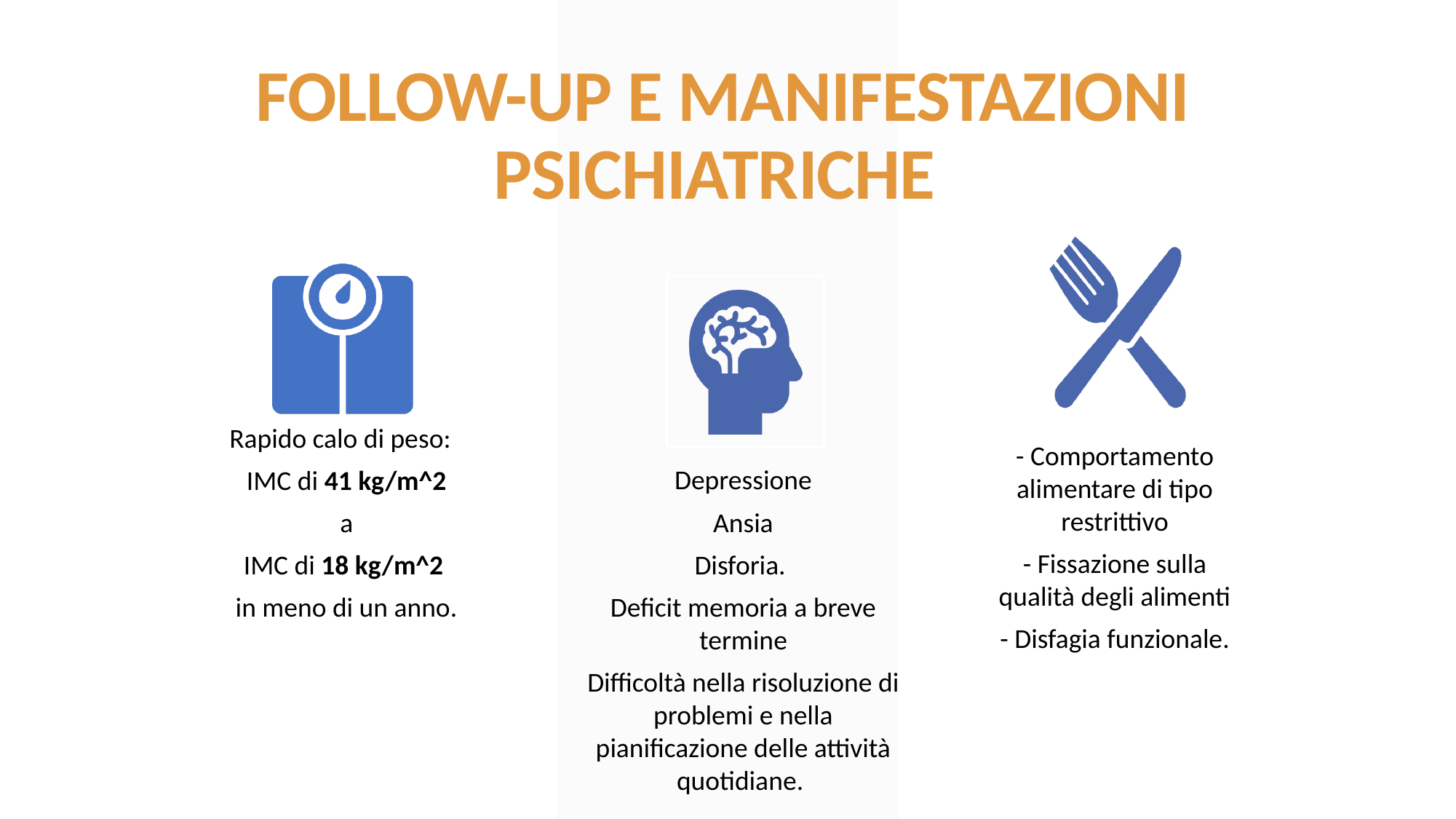

FOLLOW-UP E MANIFESTAZIONI PSICHIATRICHE
Rapido calo di peso:
 IMC di 41 kg/m^2
a
IMC di 18 kg/m^2
in meno di un anno.
Depressione
Ansia
Disforia.
Deficit memoria a breve termine
Difficoltà nella risoluzione di problemi e nella pianificazione delle attività quotidiane.
- Comportamento alimentare di tipo restrittivo
- Fissazione sulla qualità degli alimenti
- Disfagia funzionale.